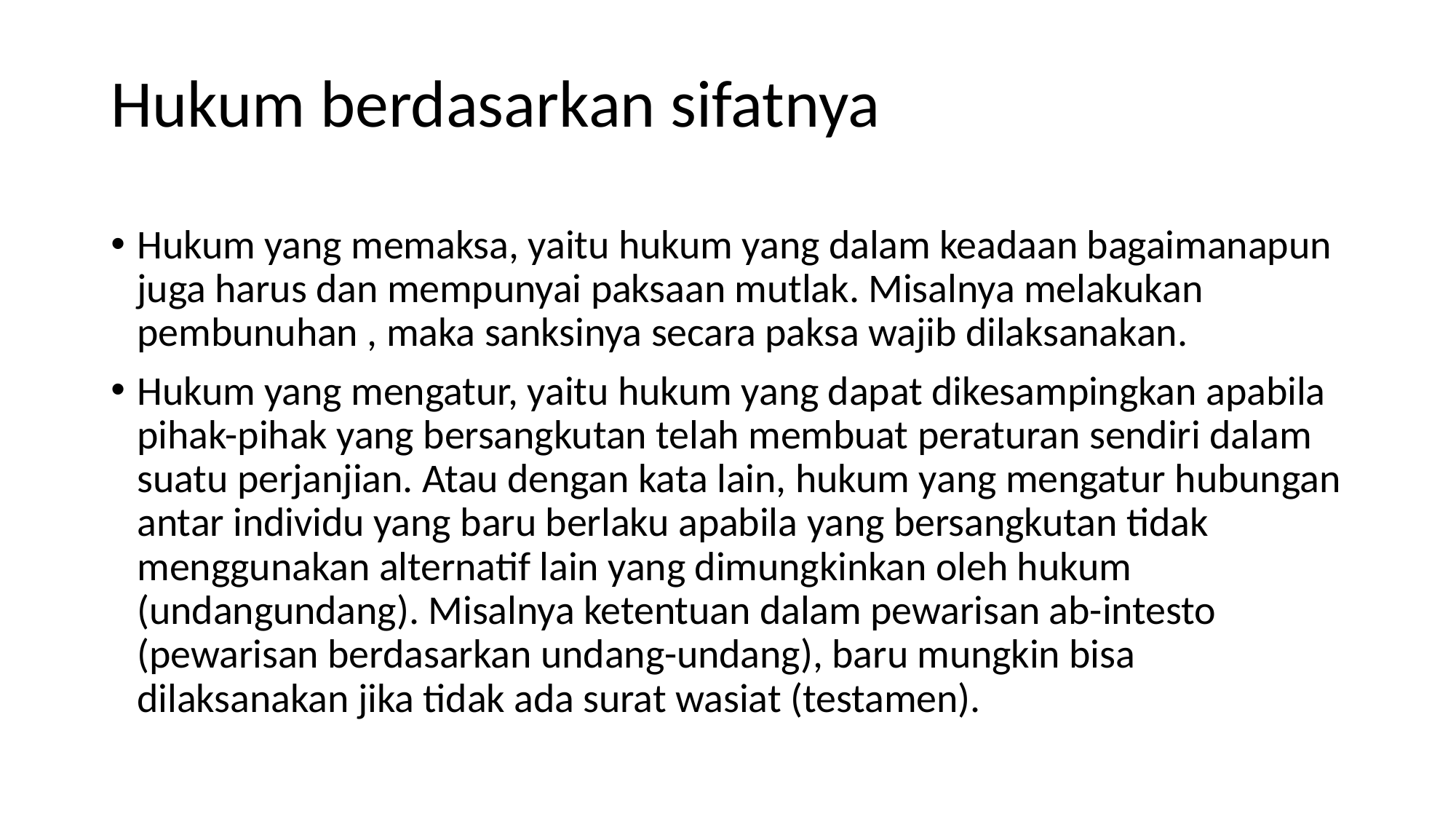

# Hukum berdasarkan sifatnya
Hukum yang memaksa, yaitu hukum yang dalam keadaan bagaimanapun juga harus dan mempunyai paksaan mutlak. Misalnya melakukan pembunuhan , maka sanksinya secara paksa wajib dilaksanakan.
Hukum yang mengatur, yaitu hukum yang dapat dikesampingkan apabila pihak-pihak yang bersangkutan telah membuat peraturan sendiri dalam suatu perjanjian. Atau dengan kata lain, hukum yang mengatur hubungan antar individu yang baru berlaku apabila yang bersangkutan tidak menggunakan alternatif lain yang dimungkinkan oleh hukum (undangundang). Misalnya ketentuan dalam pewarisan ab-intesto (pewarisan berdasarkan undang-undang), baru mungkin bisa dilaksanakan jika tidak ada surat wasiat (testamen).